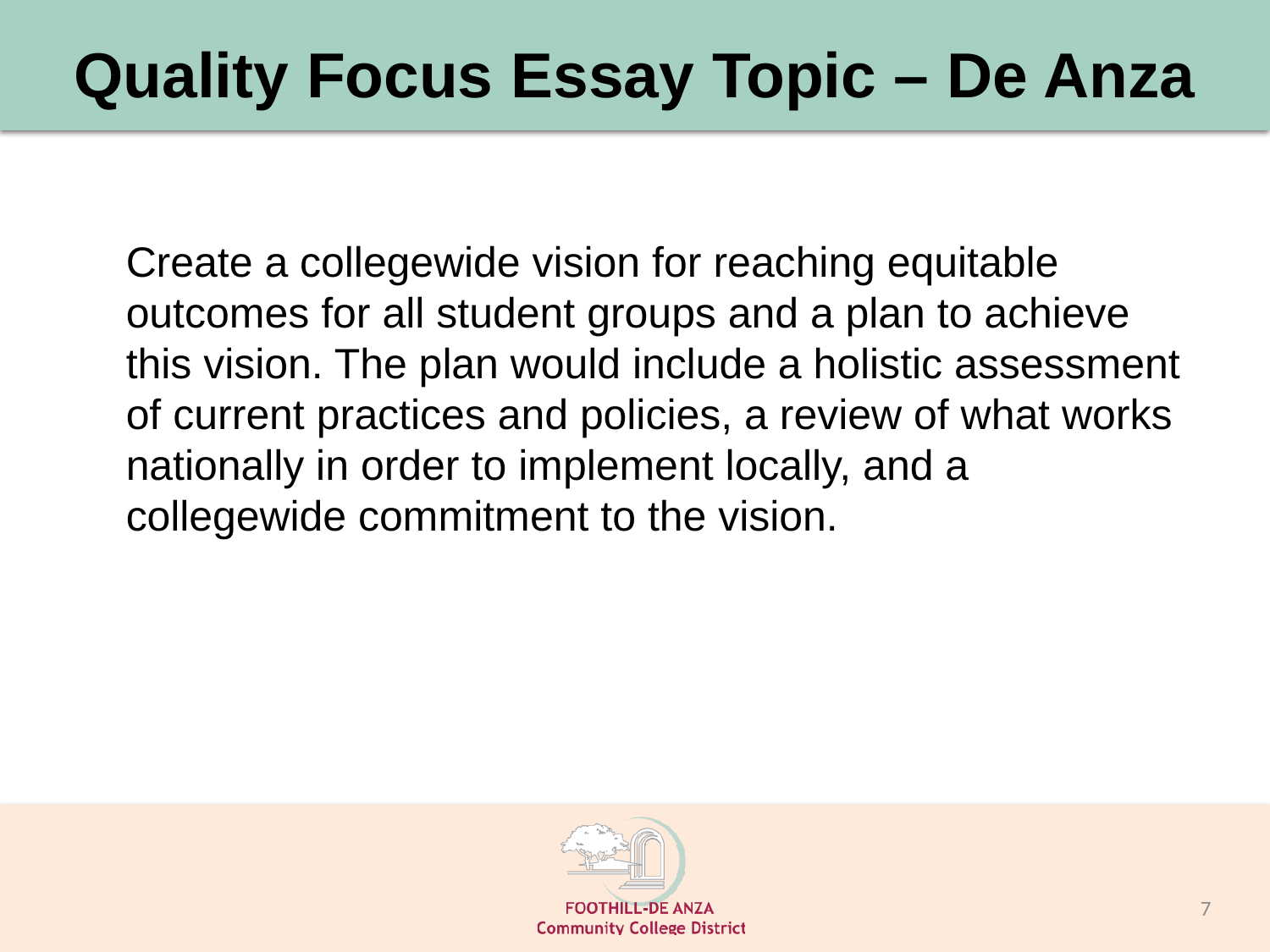

# Quality Focus Essay Topic – De Anza
Create a collegewide vision for reaching equitable outcomes for all student groups and a plan to achieve this vision. The plan would include a holistic assessment of current practices and policies, a review of what works nationally in order to implement locally, and a collegewide commitment to the vision.

7